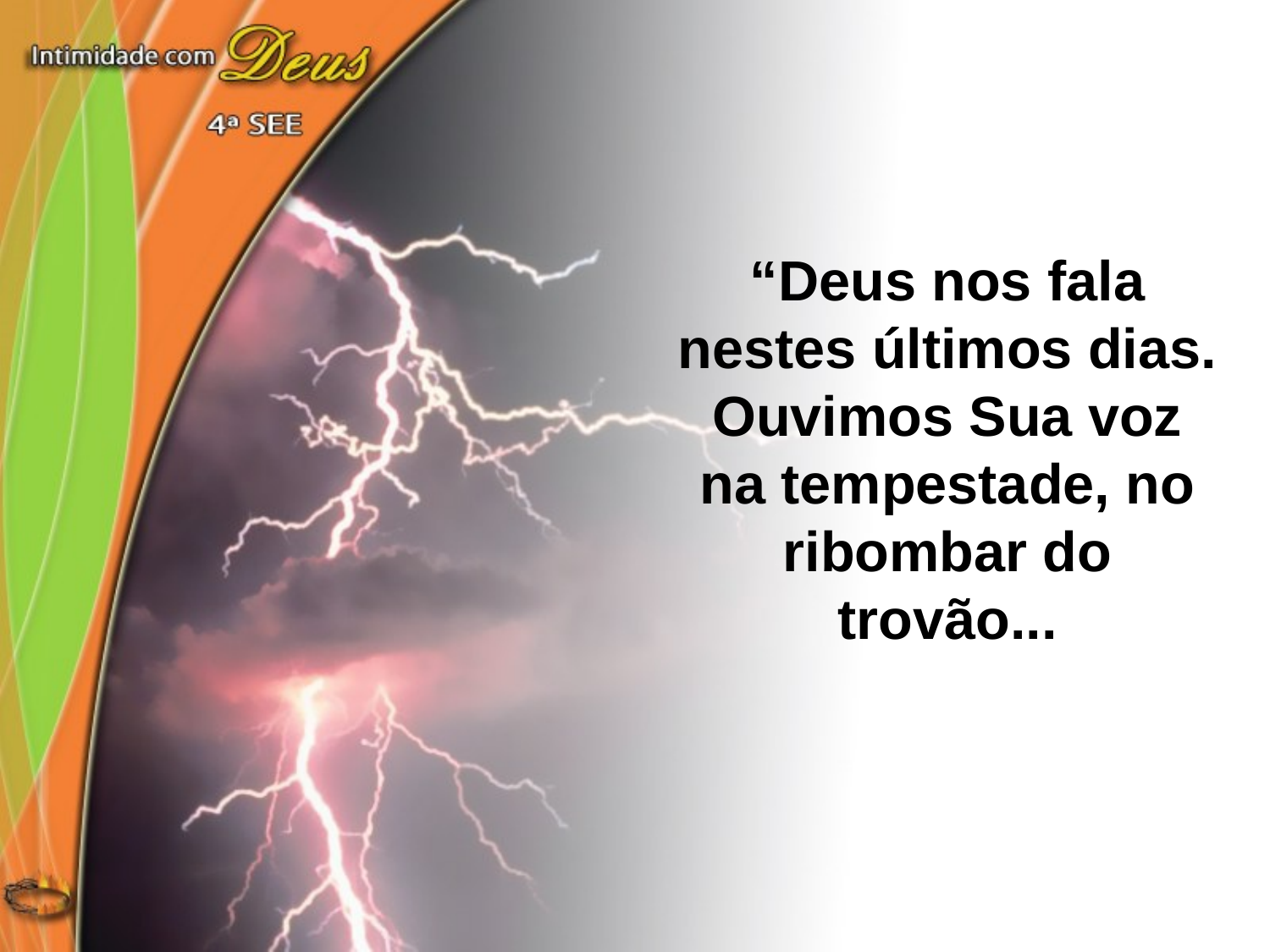

“Deus nos fala nestes últimos dias. Ouvimos Sua voz na tempestade, no ribombar do trovão...